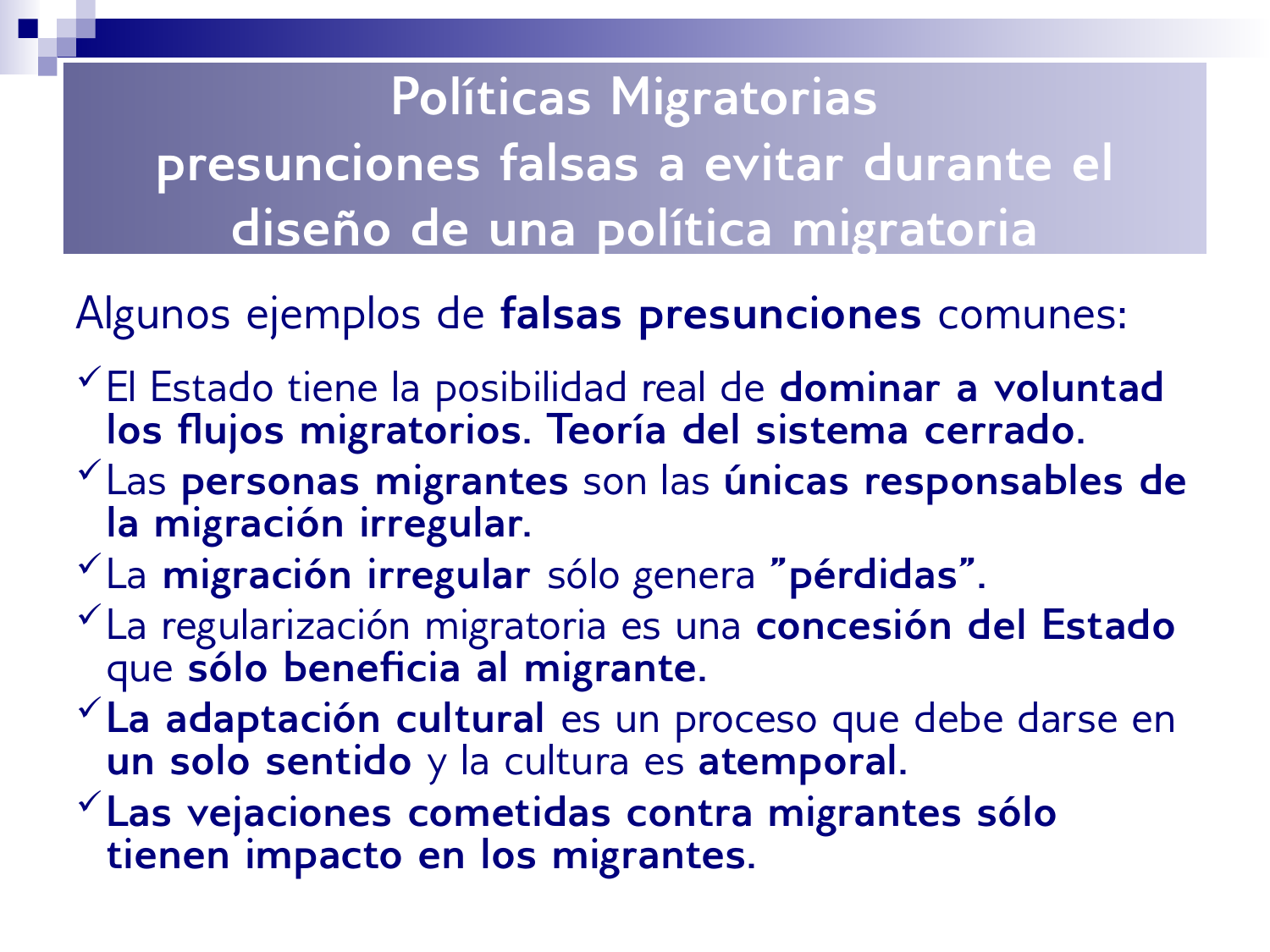

Políticas Migratorias
presunciones falsas a evitar durante el diseño de una política migratoria

Algunos ejemplos de falsas presunciones comunes:

El Estado tiene la posibilidad real de dominar a voluntad los flujos migratorios. Teoría del sistema cerrado.
Las personas migrantes son las únicas responsables de la migración irregular.
La migración irregular sólo genera ”pérdidas”.
La regularización migratoria es una concesión del Estado que sólo beneficia al migrante.
La adaptación cultural es un proceso que debe darse en un solo sentido y la cultura es atemporal.
Las vejaciones cometidas contra migrantes sólo tienen impacto en los migrantes.